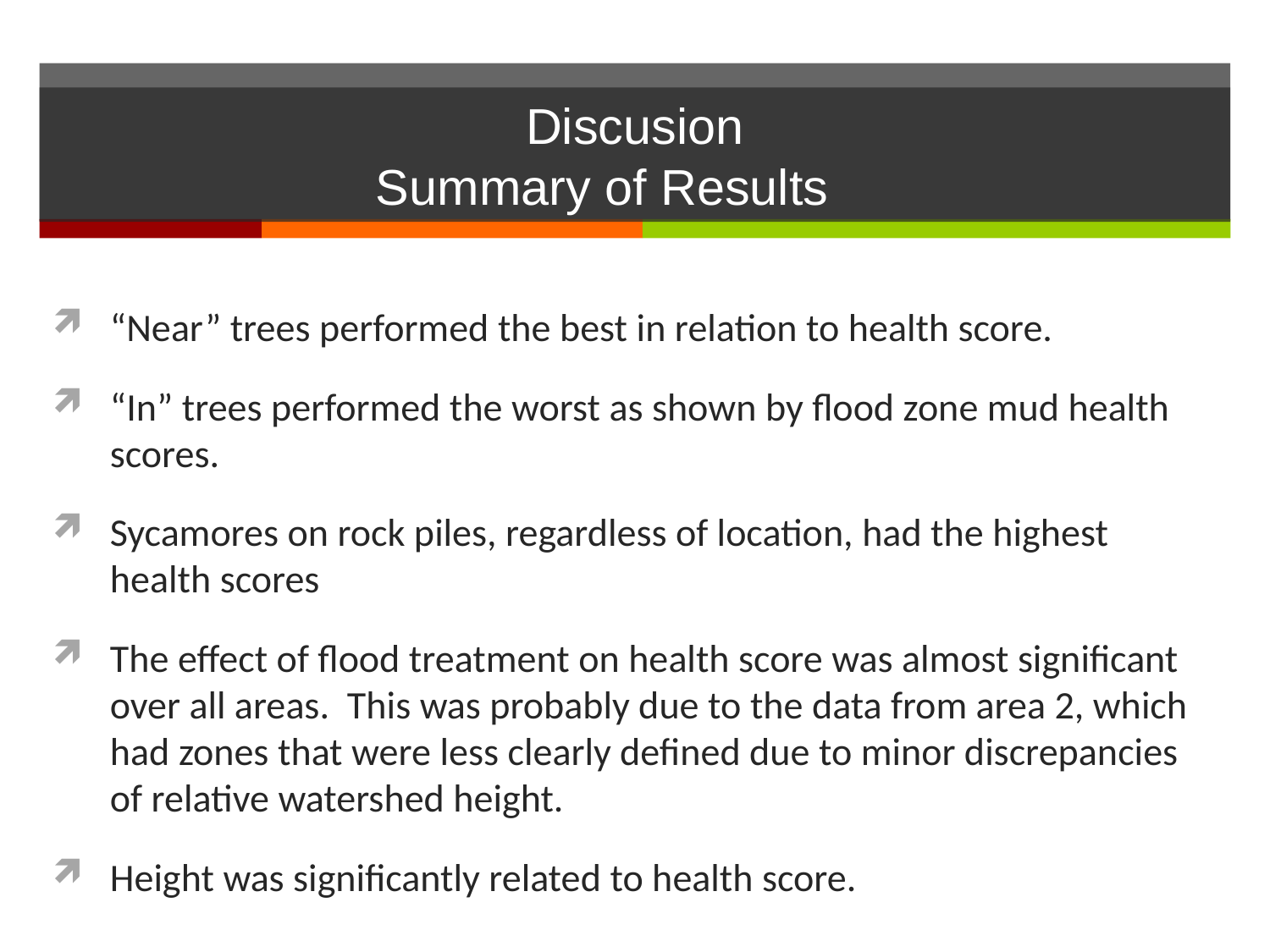

# Discusion Summary of Results
“Near” trees performed the best in relation to health score.
“In” trees performed the worst as shown by flood zone mud health scores.
Sycamores on rock piles, regardless of location, had the highest health scores
The effect of flood treatment on health score was almost significant over all areas.  This was probably due to the data from area 2, which had zones that were less clearly defined due to minor discrepancies of relative watershed height.
Height was significantly related to health score.